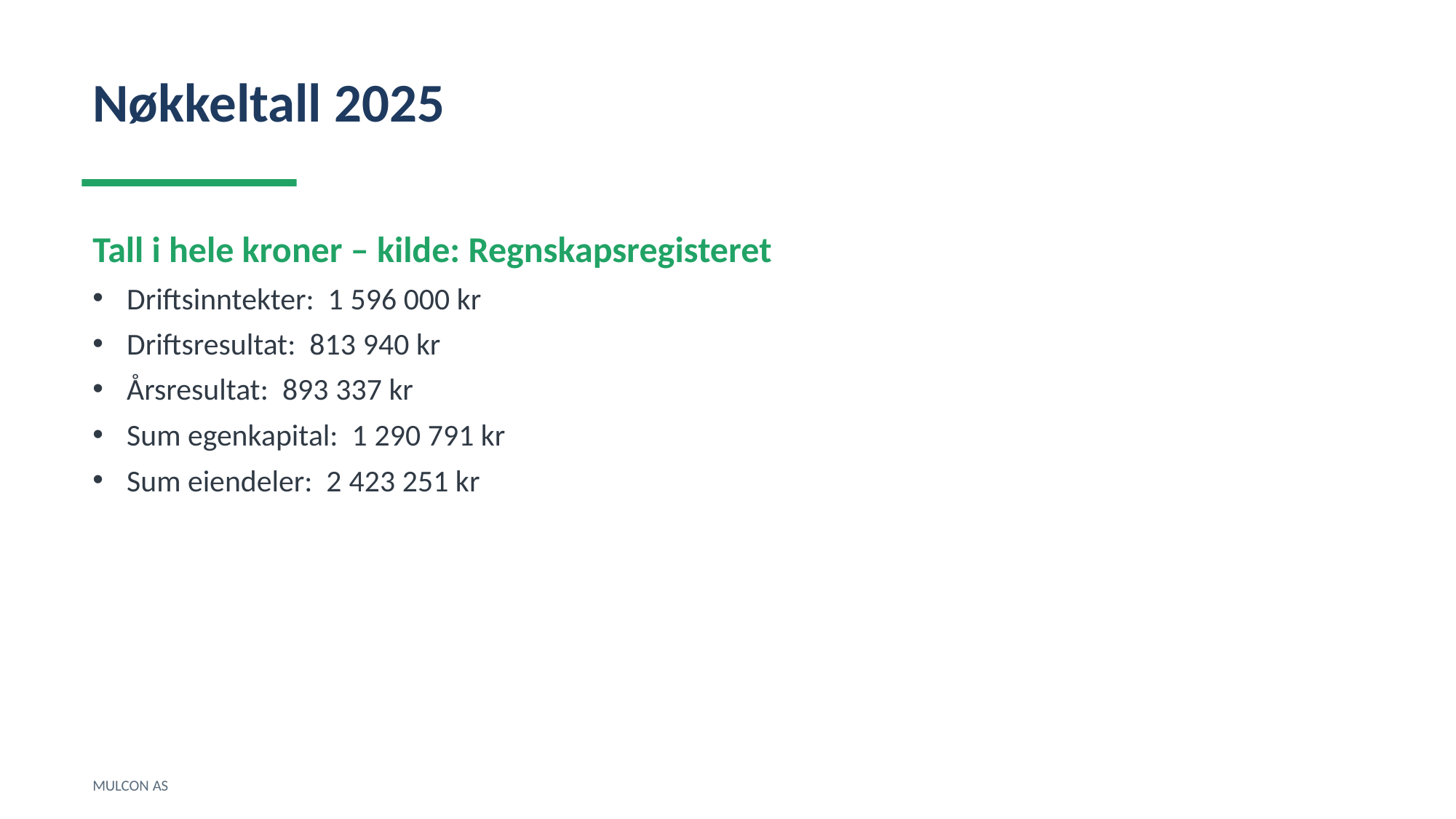

Nøkkeltall 2025

Tall i hele kroner – kilde: Regnskapsregisteret
Driftsinntekter:  1 596 000 kr
Driftsresultat:  813 940 kr
Årsresultat:  893 337 kr
Sum egenkapital:  1 290 791 kr
Sum eiendeler:  2 423 251 kr
MULCON AS